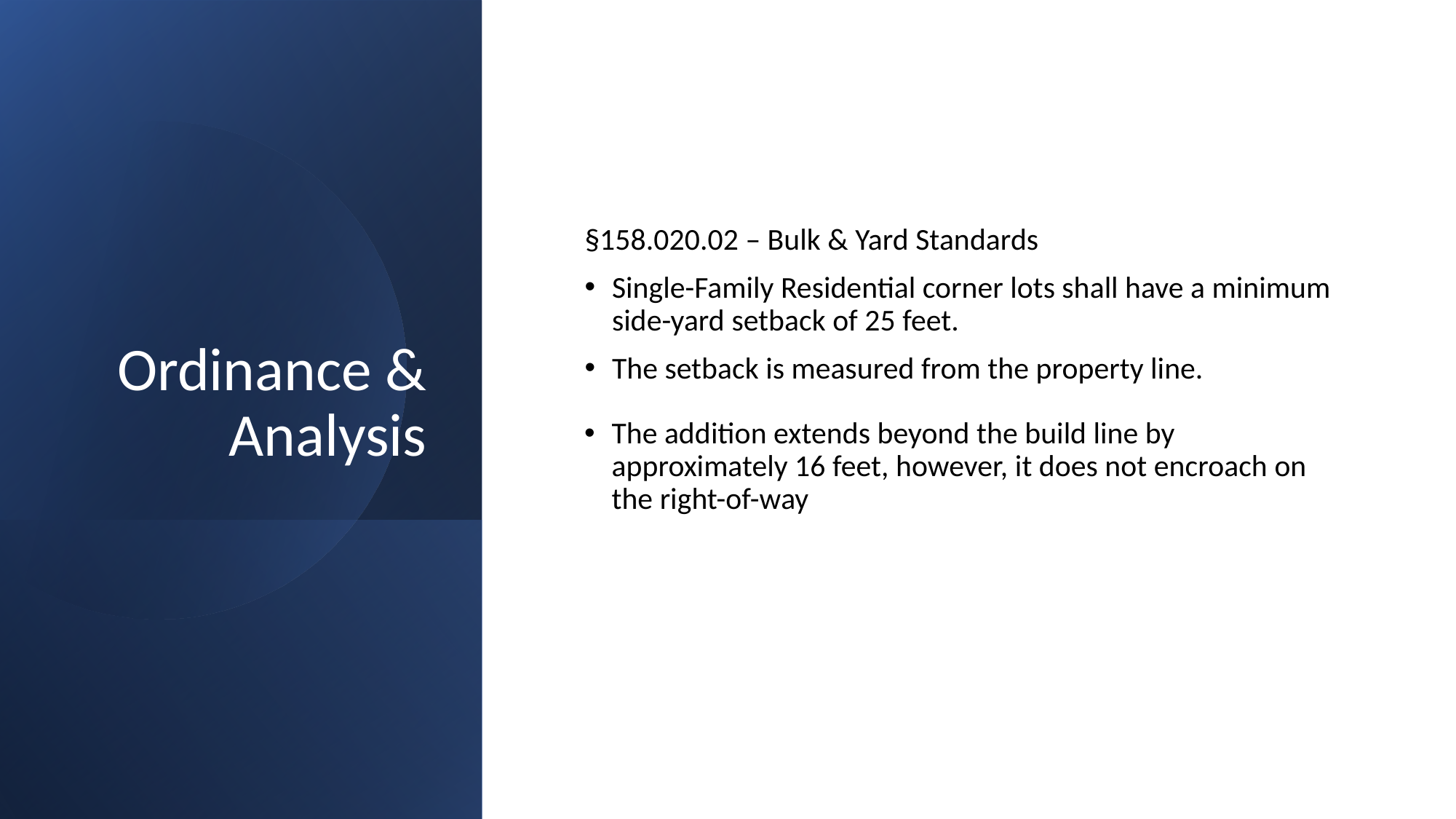

# Ordinance & Analysis

§158.020.02 – Bulk & Yard Standards
Single-Family Residential corner lots shall have a minimum side-yard setback of 25 feet.
The setback is measured from the property line.
The addition extends beyond the build line by approximately 16 feet, however, it does not encroach on the right-of-way